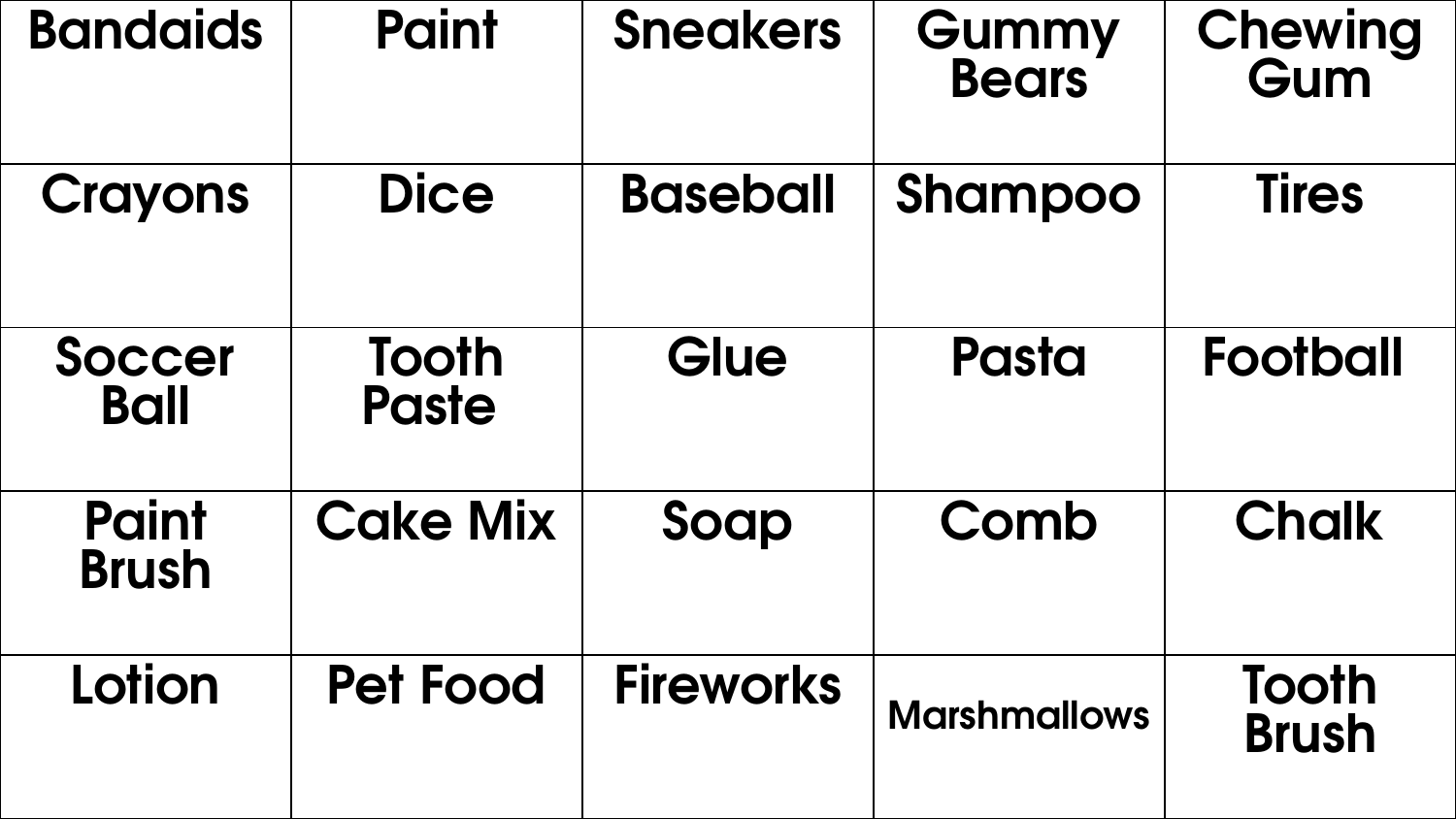

| Bandaids | Paint | Sneakers | Gummy Bears | Chewing Gum |
| --- | --- | --- | --- | --- |
| Crayons | Dice | Baseball | Shampoo | Tires |
| Soccer Ball | Tooth Paste | Glue | Pasta | Football |
| Paint Brush | Cake Mix | Soap | Comb | Chalk |
| Lotion | Pet Food | Fireworks | Marshmallows | Tooth Brush |